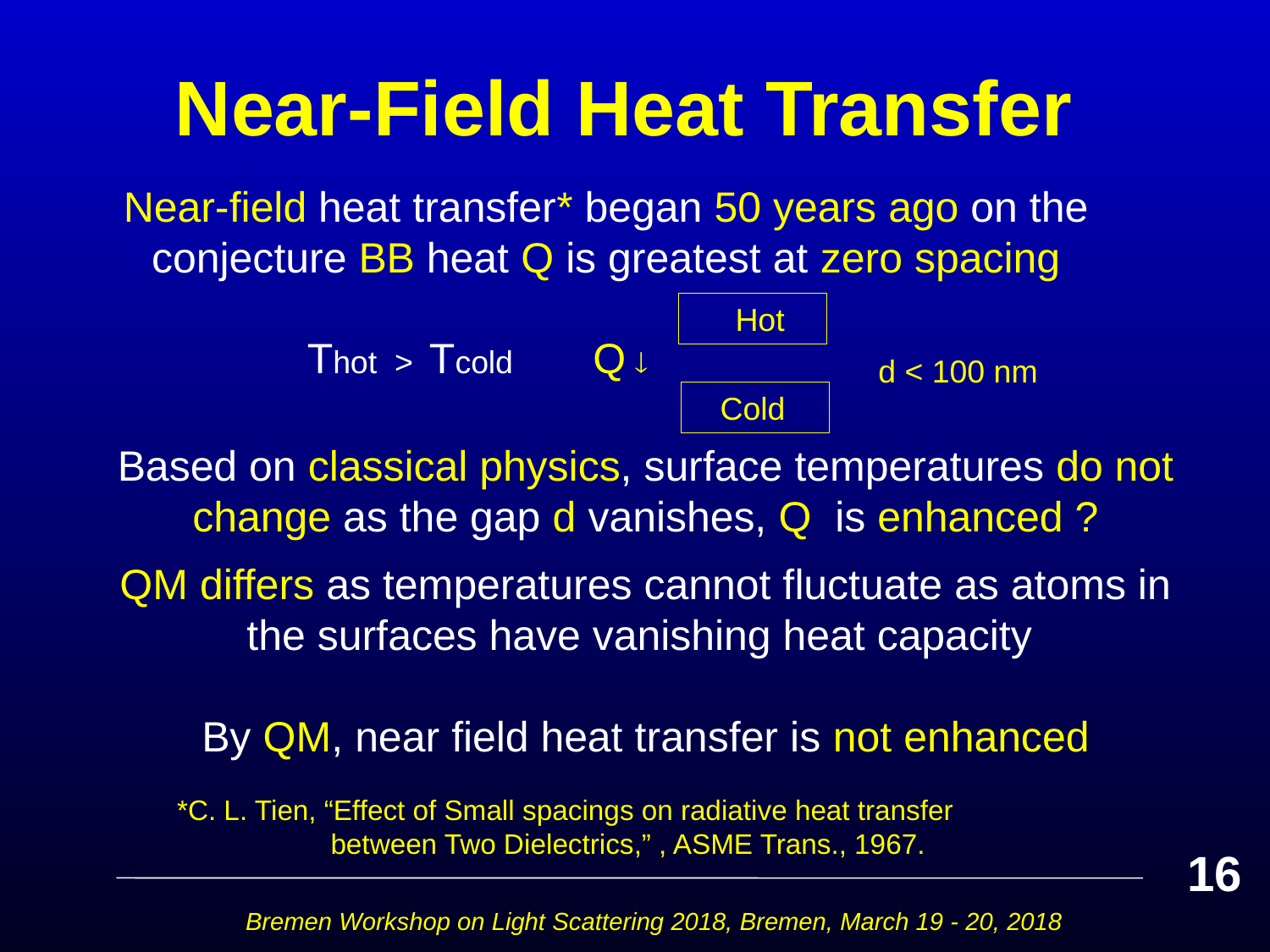

# Near-Field Heat Transfer

Near-field heat transfer* began 50 years ago on the conjecture BB heat Q is greatest at zero spacing

*C. L. Tien, “Effect of Small spacings on radiative heat transfer                  between Two Dielectrics,” , ASME Trans., 1967.

Based on classical physics, surface temperatures do not change as the gap d vanishes, Q  is enhanced ?

QM differs as temperatures cannot fluctuate as atoms in the surfaces have vanishing heat capacity

By QM, near field heat transfer is not enhanced
     Hot
     d < 100 nm
   Cold
Thot  > Tcold         Q ↓
16
Bremen Workshop on Light Scattering 2018, Bremen, March 19 - 20, 2018